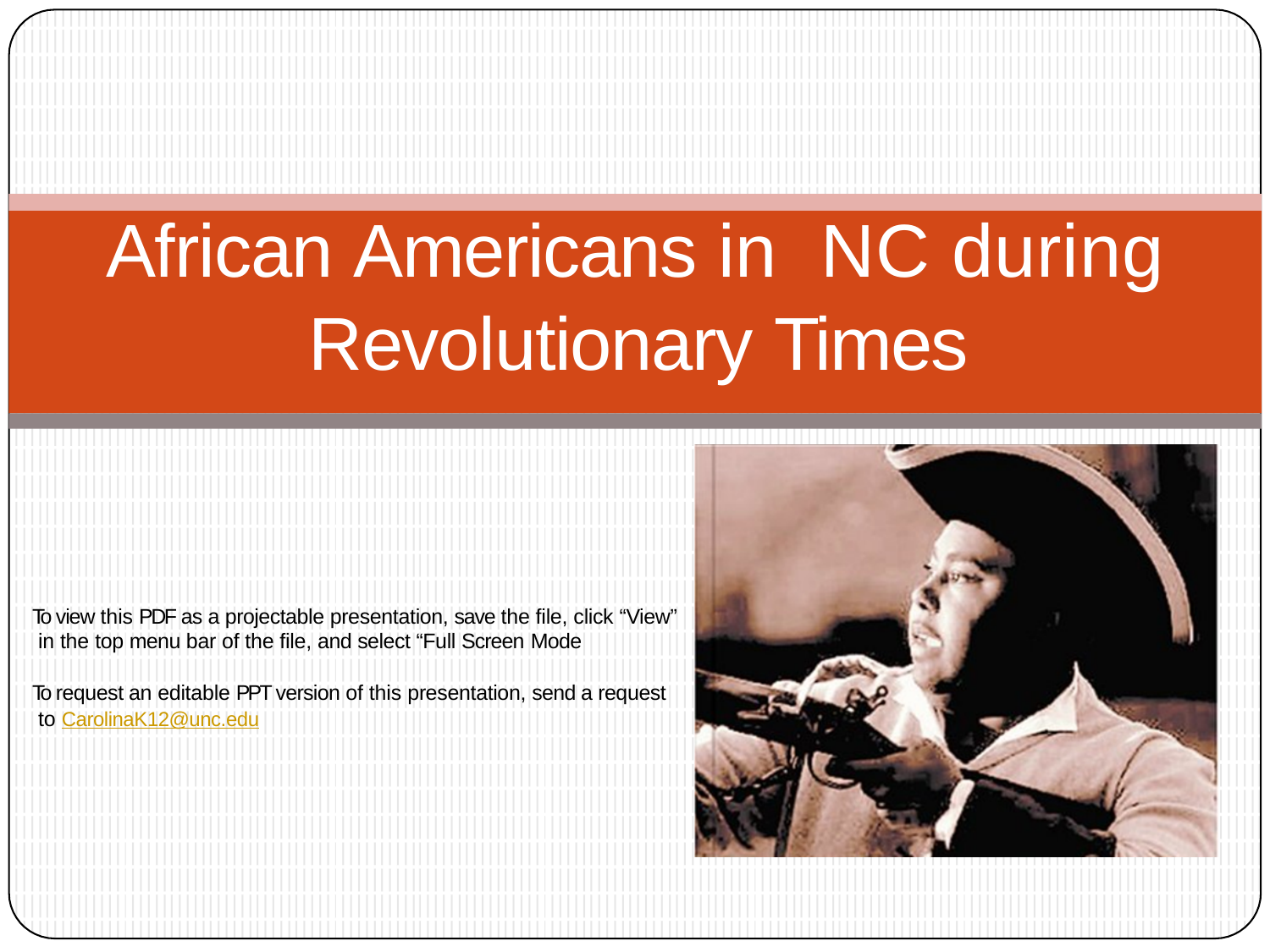

# African Americans in  NC during Revolutionary Times

To view this PDF as a projectable presentation, save the file, click “View”  in the top menu bar of the file, and select “Full Screen Mode

To request an editable PPT version of this presentation, send a request  to CarolinaK12@unc.edu